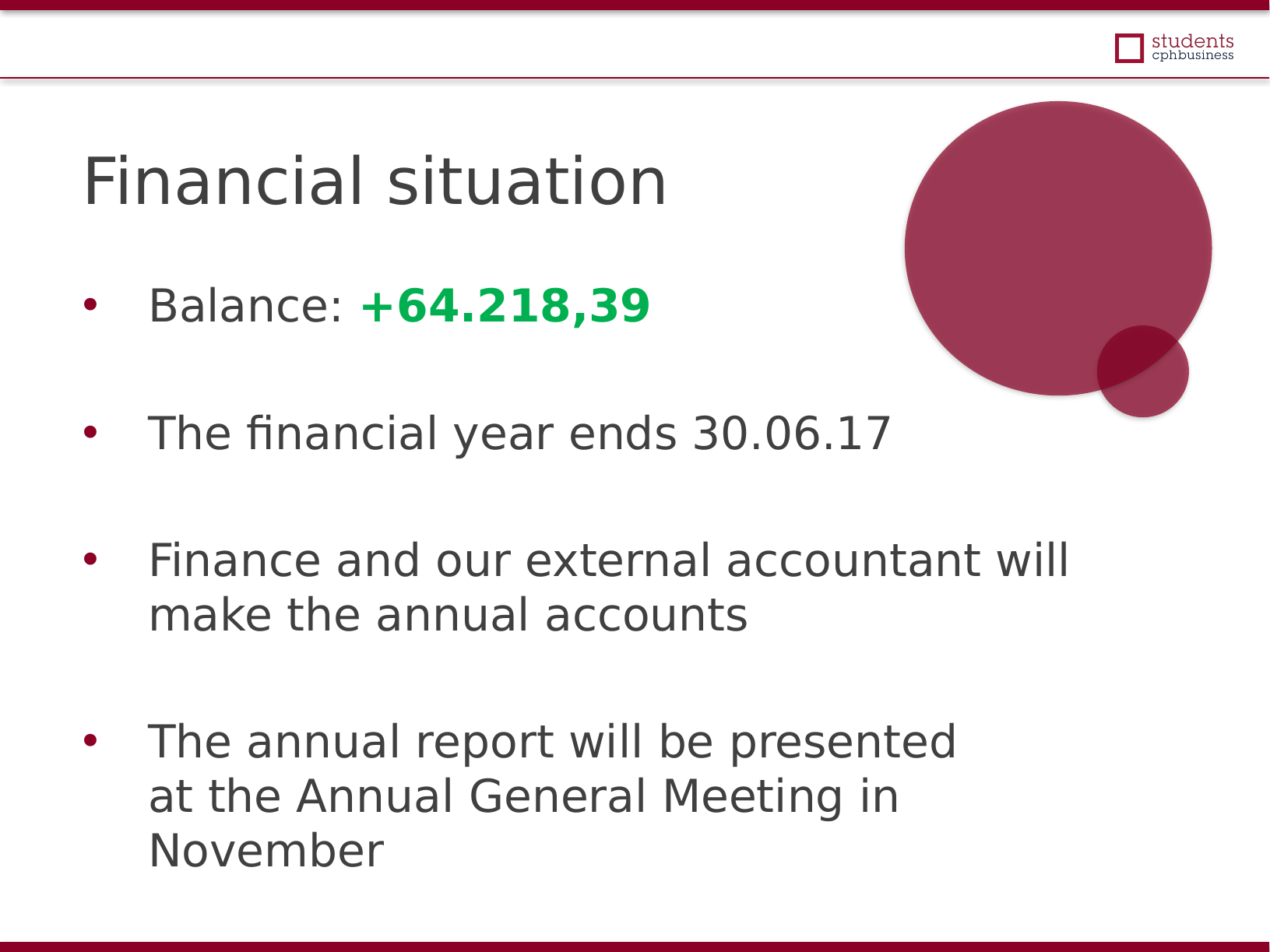

Financial situation
Balance: +64.218,39

The financial year ends 30.06.17

Finance and our external accountant will make the annual accounts

The annual report will be presented
at the Annual General Meeting in
November